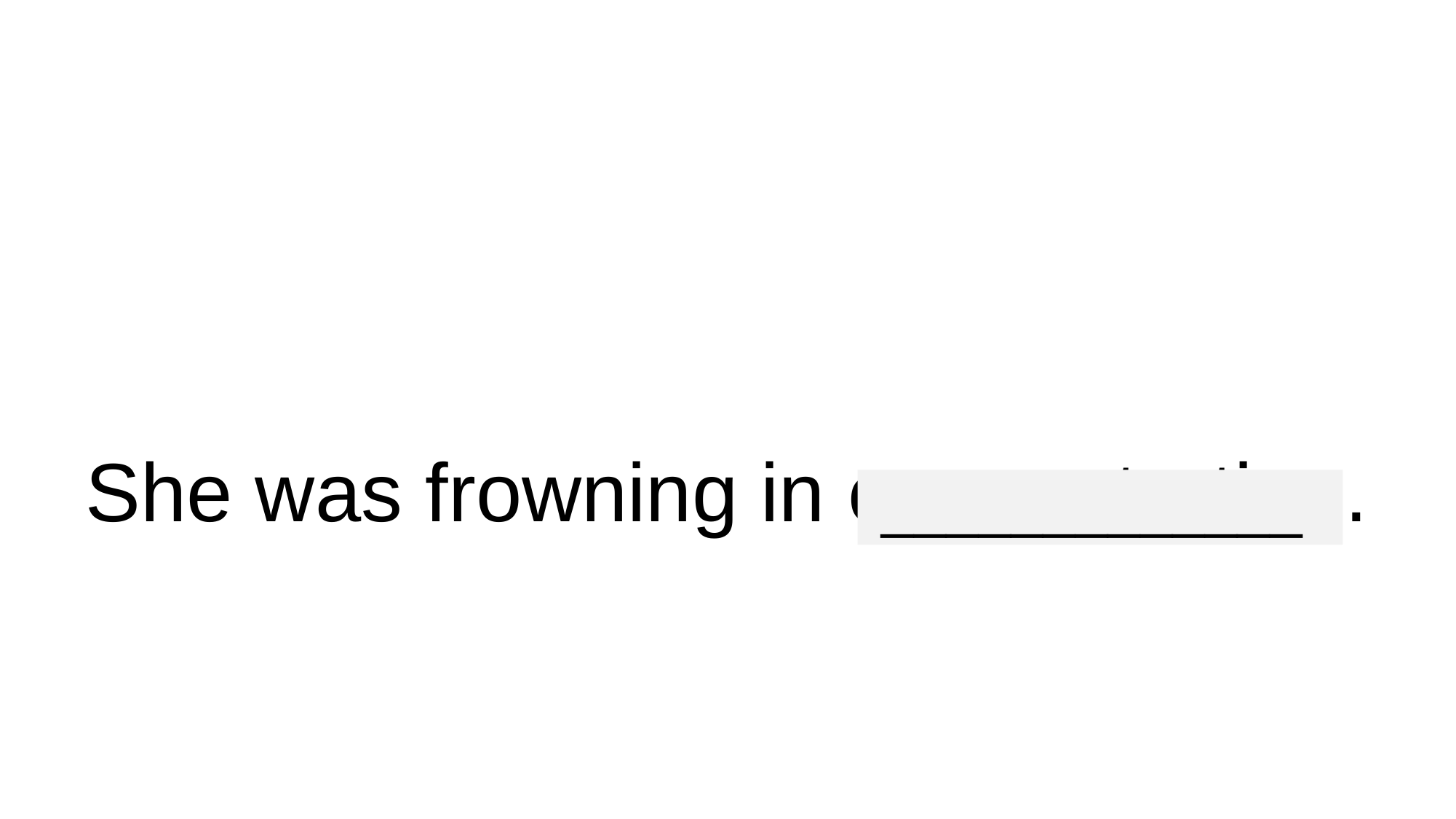

# She was frowning in concentration.
_____________